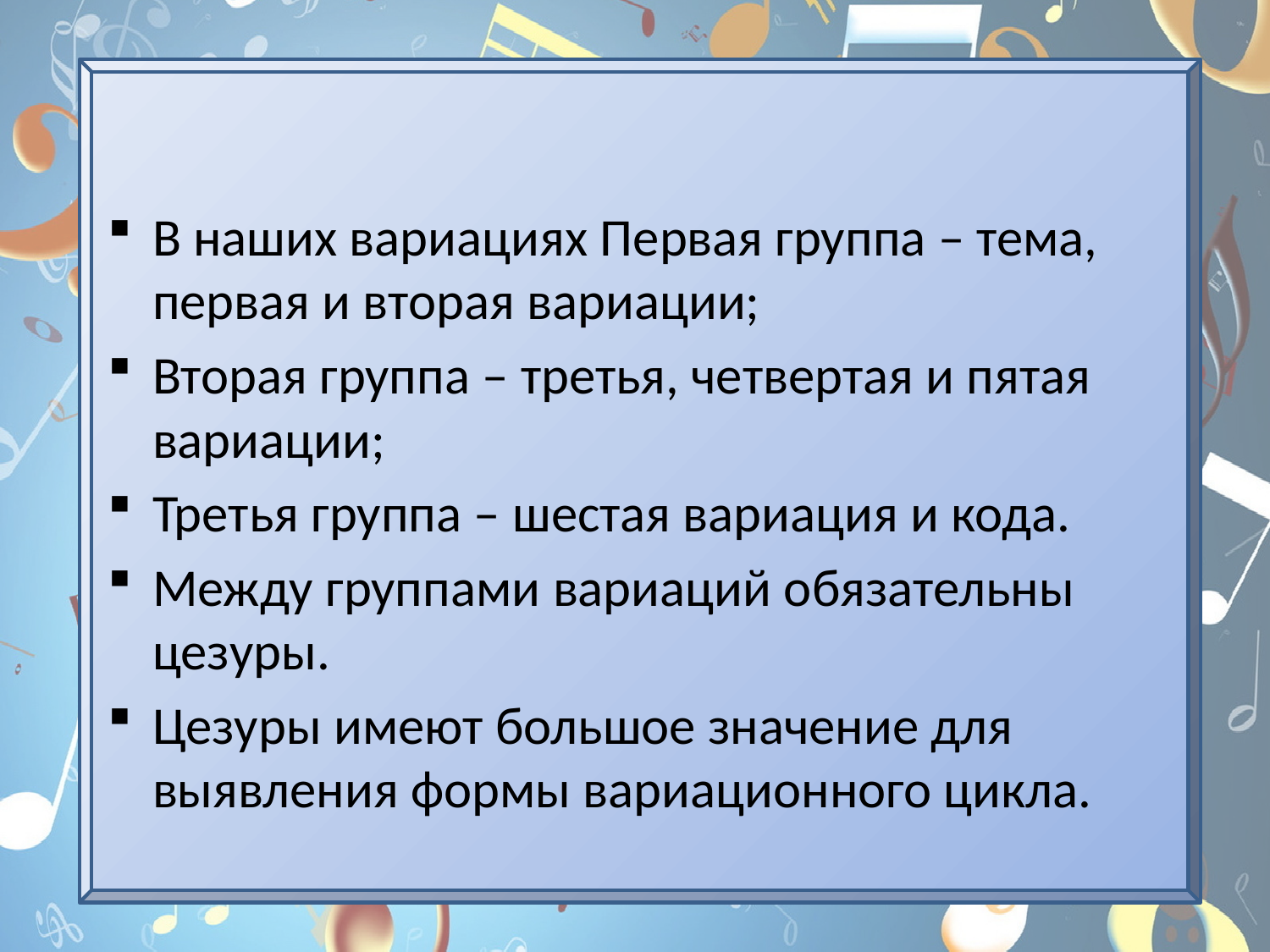

#
В наших вариациях Первая группа – тема, первая и вторая вариации;
Вторая группа – третья, четвертая и пятая вариации;
Третья группа – шестая вариация и кода.
Между группами вариаций обязательны цезуры.
Цезуры имеют большое значение для выявления формы вариационного цикла.